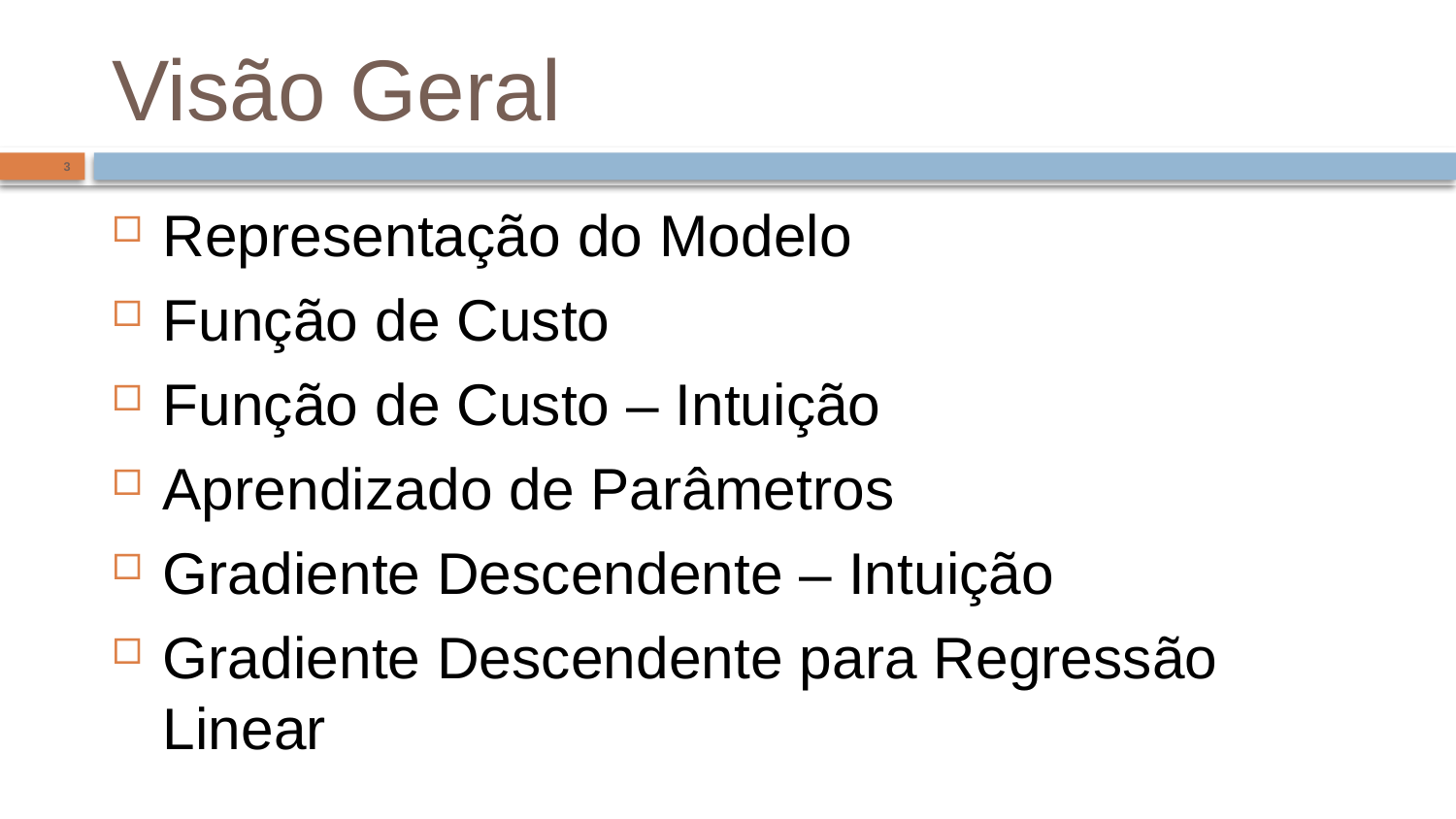

# Visão Geral
3
Representação do Modelo
Função de Custo
Função de Custo – Intuição
Aprendizado de Parâmetros
Gradiente Descendente – Intuição
Gradiente Descendente para Regressão Linear